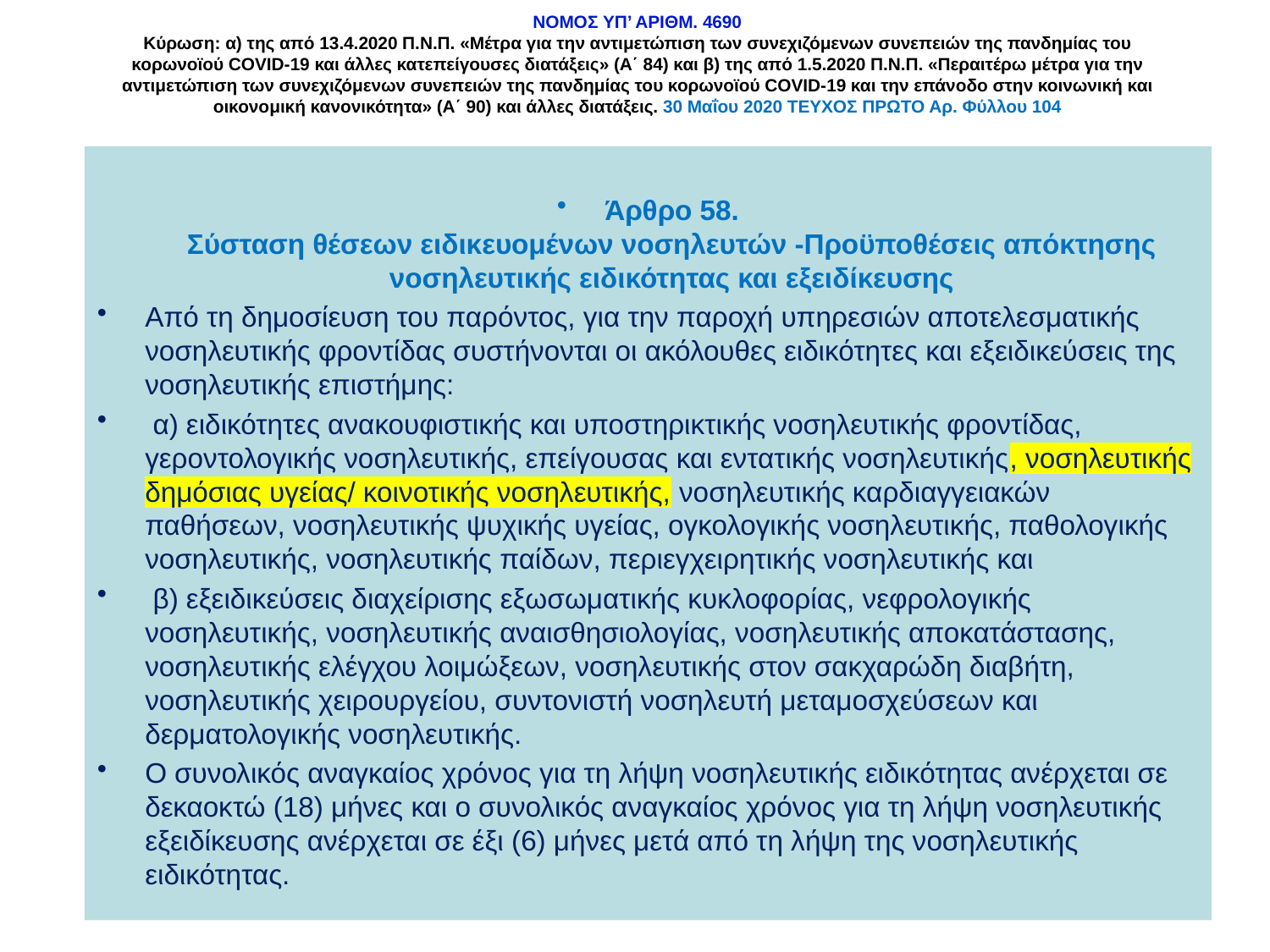

# NOMOΣ ΥΠ’ ΑΡΙΘΜ. 4690 Κύρωση: α) της από 13.4.2020 Π.Ν.Π. «Μέτρα για την αντιμετώπιση των συνεχιζόμενων συνεπειών της πανδημίας του κορωνοϊού COVID-19 και άλλες κατεπείγουσες διατάξεις» (A΄ 84) και β) της από 1.5.2020 Π.Ν.Π. «Περαιτέρω μέτρα για την αντιμετώπιση των συνεχιζόμενων συνεπειών της πανδημίας του κορωνοϊού COVID-19 και την επάνοδο στην κοινωνική και οικονομική κανονικότητα» (Α΄ 90) και άλλες διατάξεις. 30 Μαΐου 2020 ΤΕΥΧΟΣ ΠΡΩΤΟ Αρ. Φύλλου 104

Άρθρο 58.
Σύσταση θέσεων ειδικευομένων νοσηλευτών -Προϋποθέσεις απόκτησης νοσηλευτικής ειδικότητας και εξειδίκευσης
Από τη δημοσίευση του παρόντος, για την παροχή υπηρεσιών αποτελεσματικής νοσηλευτικής φροντίδας συστήνονται οι ακόλουθες ειδικότητες και εξειδικεύσεις της νοσηλευτικής επιστήμης:
 α) ειδικότητες ανακουφιστικής και υποστηρικτικής νοσηλευτικής φροντίδας, γεροντολογικής νοσηλευτικής, επείγουσας και εντατικής νοσηλευτικής, νοσηλευτικής δημόσιας υγείας/ κοινοτικής νοσηλευτικής, νοσηλευτικής καρδιαγγειακών παθήσεων, νοσηλευτικής ψυχικής υγείας, ογκολογικής νοσηλευτικής, παθολογικής νοσηλευτικής, νοσηλευτικής παίδων, περιεγχειρητικής νοσηλευτικής και
 β) εξειδικεύσεις διαχείρισης εξωσωματικής κυκλοφορίας, νεφρολογικής νοσηλευτικής, νοσηλευτικής αναισθησιολογίας, νοσηλευτικής αποκατάστασης, νοσηλευτικής ελέγχου λοιμώξεων, νοσηλευτικής στον σακχαρώδη διαβήτη, νοσηλευτικής χειρουργείου, συντονιστή νοσηλευτή μεταμοσχεύσεων και δερματολογικής νοσηλευτικής.
Ο συνολικός αναγκαίος χρόνος για τη λήψη νοσηλευτικής ειδικότητας ανέρχεται σε δεκαοκτώ (18) μήνες και ο συνολικός αναγκαίος χρόνος για τη λήψη νοσηλευτικής εξειδίκευσης ανέρχεται σε έξι (6) μήνες μετά από τη λήψη της νοσηλευτικής ειδικότητας.